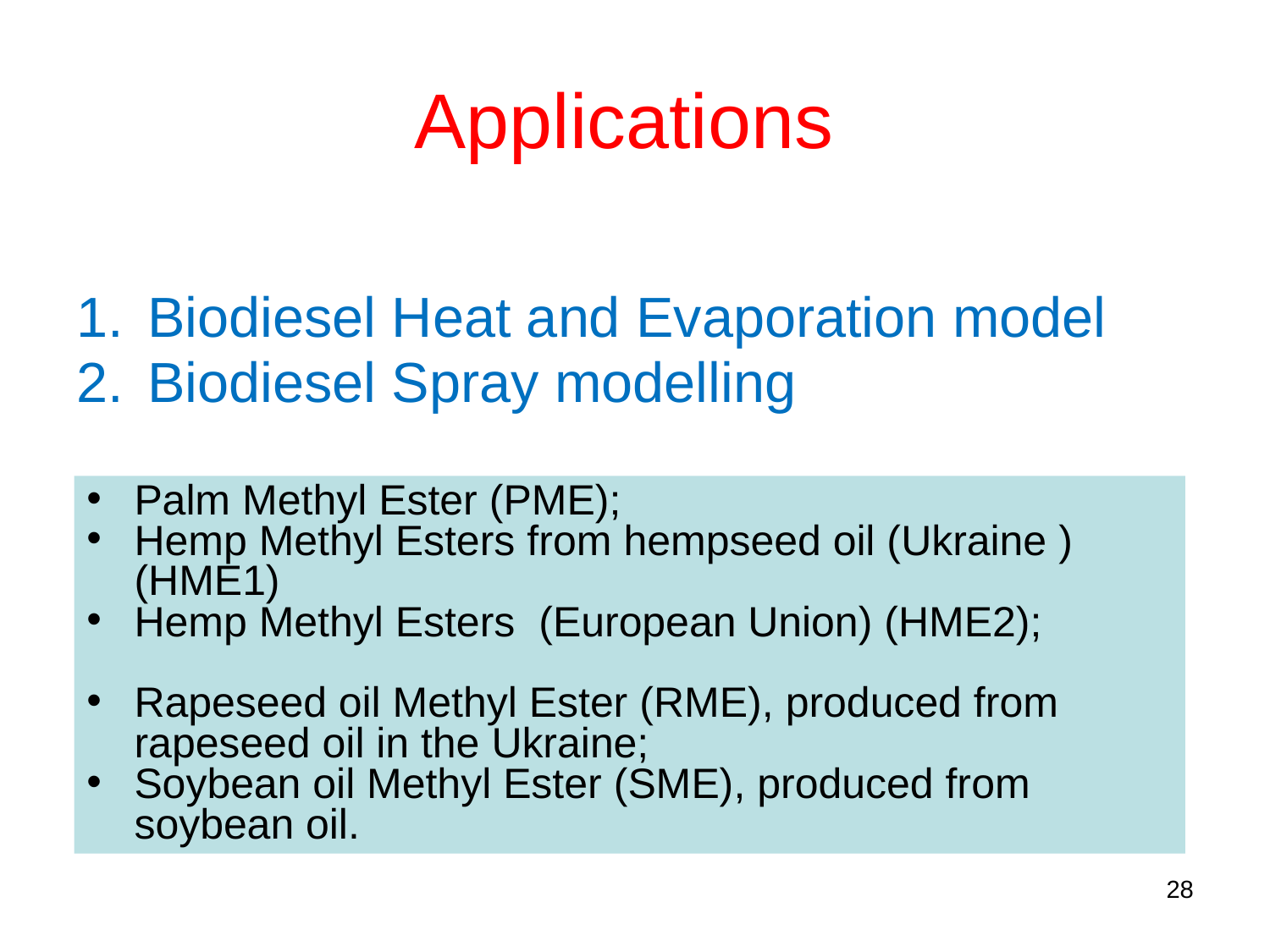

# Applications

Biodiesel Heat and Evaporation model
Biodiesel Spray modelling
Palm Methyl Ester (PME);
Hemp Methyl Esters from hempseed oil (Ukraine ) (HME1)
Hemp Methyl Esters  (European Union) (HME2);

Rapeseed oil Methyl Ester (RME), produced from rapeseed oil in the Ukraine;
Soybean oil Methyl Ester (SME), produced from soybean oil.
28